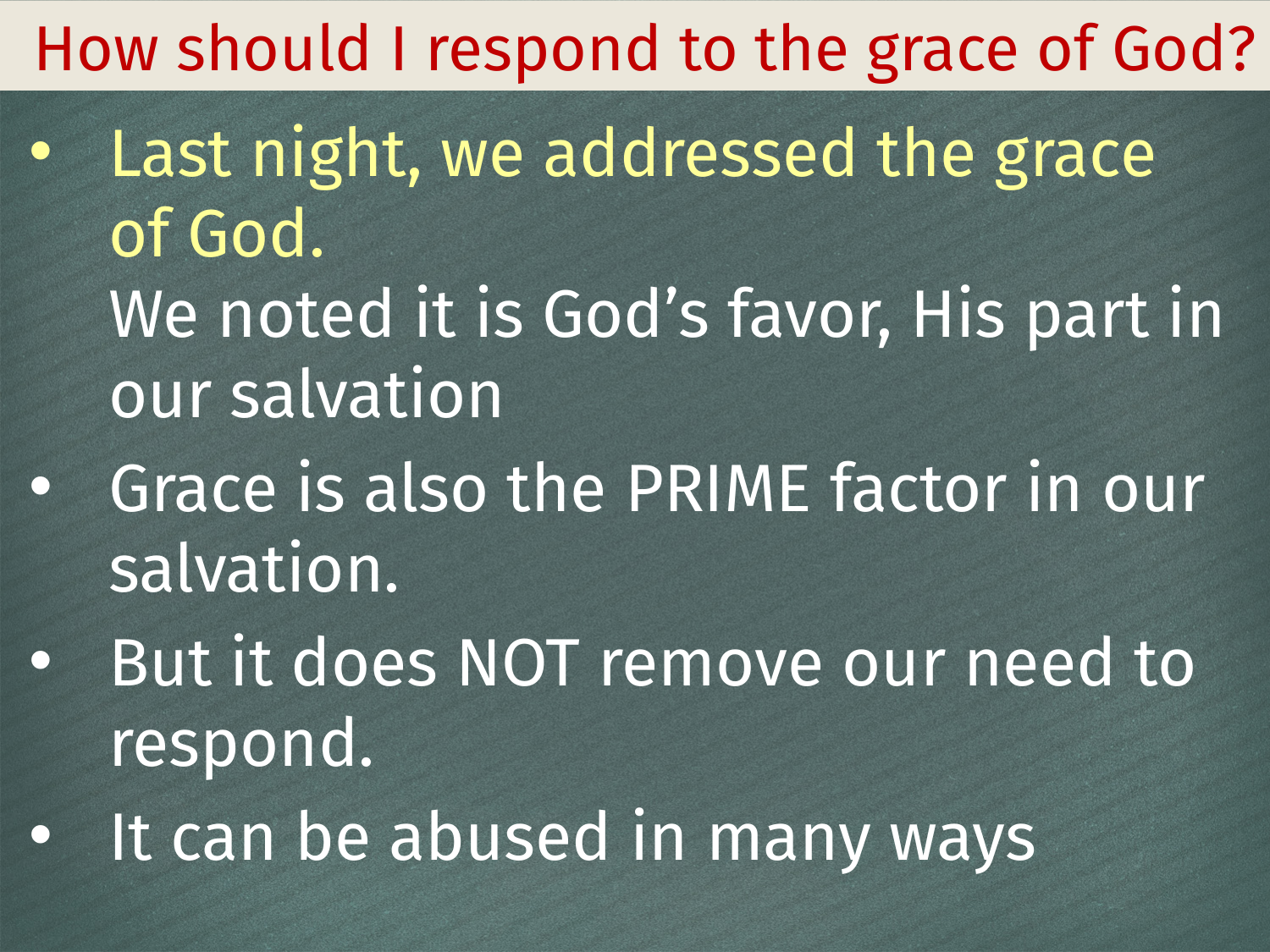

How should I respond to the grace of God?
Last night, we addressed the grace of God.
We noted it is God’s favor, His part in our salvation
Grace is also the PRIME factor in our salvation.
But it does NOT remove our need to respond.
It can be abused in many ways